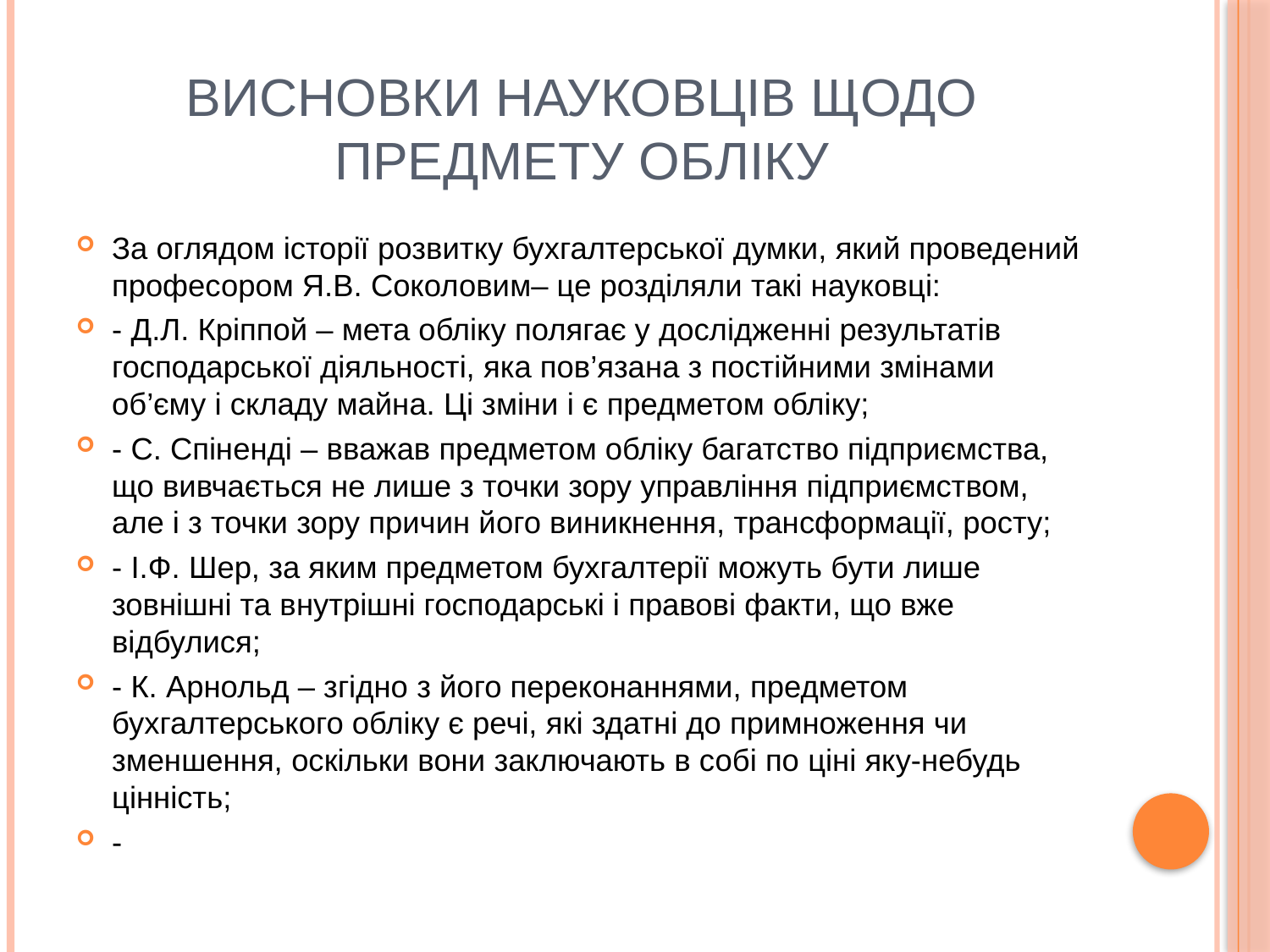

# Висновки науковців щодо предмету обліку
За оглядом історії розвитку бухгалтерської думки, який проведений професором Я.В. Соколовим– це розділяли такі науковці:
- Д.Л. Кріппой – мета обліку полягає у дослідженні результатів господарської діяльності, яка пов’язана з постійними змінами об’єму і складу майна. Ці зміни і є предметом обліку;
- С. Спіненді – вважав предметом обліку багатство підприємства, що вивчається не лише з точки зору управління підприємством, але і з точки зору причин його виникнення, трансформації, росту;
- І.Ф. Шер, за яким предметом бухгалтерії можуть бути лише зовнішні та внутрішні господарські і правові факти, що вже відбулися;
- К. Арнольд – згідно з його переконаннями, предметом бухгалтерського обліку є речі, які здатні до примноження чи зменшення, оскільки вони заключають в собі по ціні яку-небудь цінність;
-